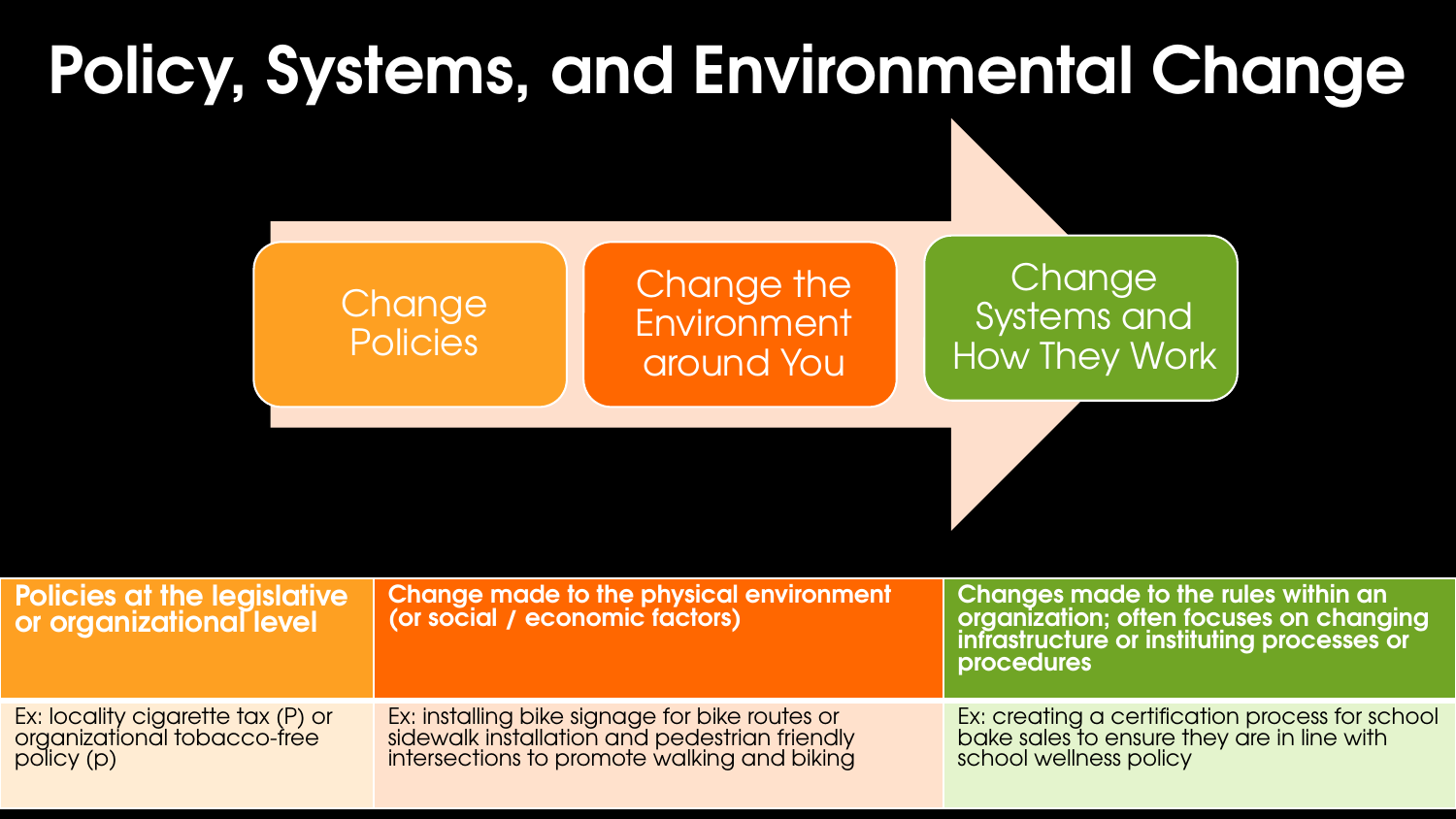

# Policy, Systems, and Environmental Change
Change Policies
Change the Environment around You
Change Systems and How They Work
| Policies at the legislative or organizational level | Change made to the physical environment (or social / economic factors) | Changes made to the rules within an organization; often focuses on changing infrastructure or instituting processes or procedures |
| --- | --- | --- |
| Ex: locality cigarette tax (P) or organizational tobacco-free policy (p) | Ex: installing bike signage for bike routes or sidewalk installation and pedestrian friendly intersections to promote walking and biking | Ex: creating a certification process for school bake sales to ensure they are in line with school wellness policy |